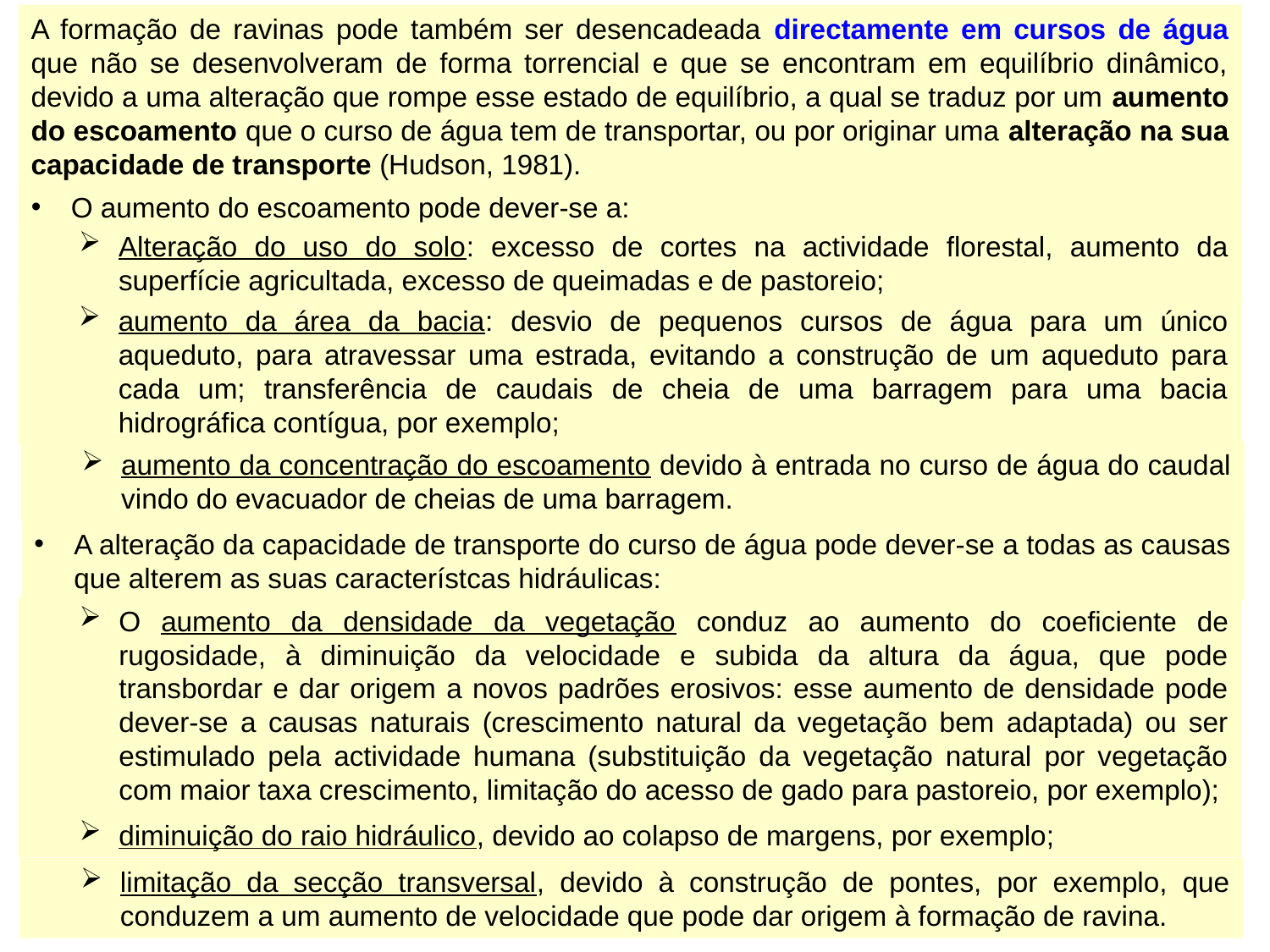

A formação de ravinas pode também ser desencadeada directamente em cursos de água que não se desenvolveram de forma torrencial e que se encontram em equilíbrio dinâmico, devido a uma alteração que rompe esse estado de equilíbrio, a qual se traduz por um aumento do escoamento que o curso de água tem de transportar, ou por originar uma alteração na sua capacidade de transporte (Hudson, 1981).
O aumento do escoamento pode dever-se a:
Alteração do uso do solo: excesso de cortes na actividade florestal, aumento da superfície agricultada, excesso de queimadas e de pastoreio;
aumento da área da bacia: desvio de pequenos cursos de água para um único aqueduto, para atravessar uma estrada, evitando a construção de um aqueduto para cada um; transferência de caudais de cheia de uma barragem para uma bacia hidrográfica contígua, por exemplo;
aumento da concentração do escoamento devido à entrada no curso de água do caudal vindo do evacuador de cheias de uma barragem.
A alteração da capacidade de transporte do curso de água pode dever-se a todas as causas que alterem as suas característcas hidráulicas:
O aumento da densidade da vegetação conduz ao aumento do coeficiente de rugosidade, à diminuição da velocidade e subida da altura da água, que pode transbordar e dar origem a novos padrões erosivos: esse aumento de densidade pode dever-se a causas naturais (crescimento natural da vegetação bem adaptada) ou ser estimulado pela actividade humana (substituição da vegetação natural por vegetação com maior taxa crescimento, limitação do acesso de gado para pastoreio, por exemplo);
diminuição do raio hidráulico, devido ao colapso de margens, por exemplo;
limitação da secção transversal, devido à construção de pontes, por exemplo, que conduzem a um aumento de velocidade que pode dar origem à formação de ravina.